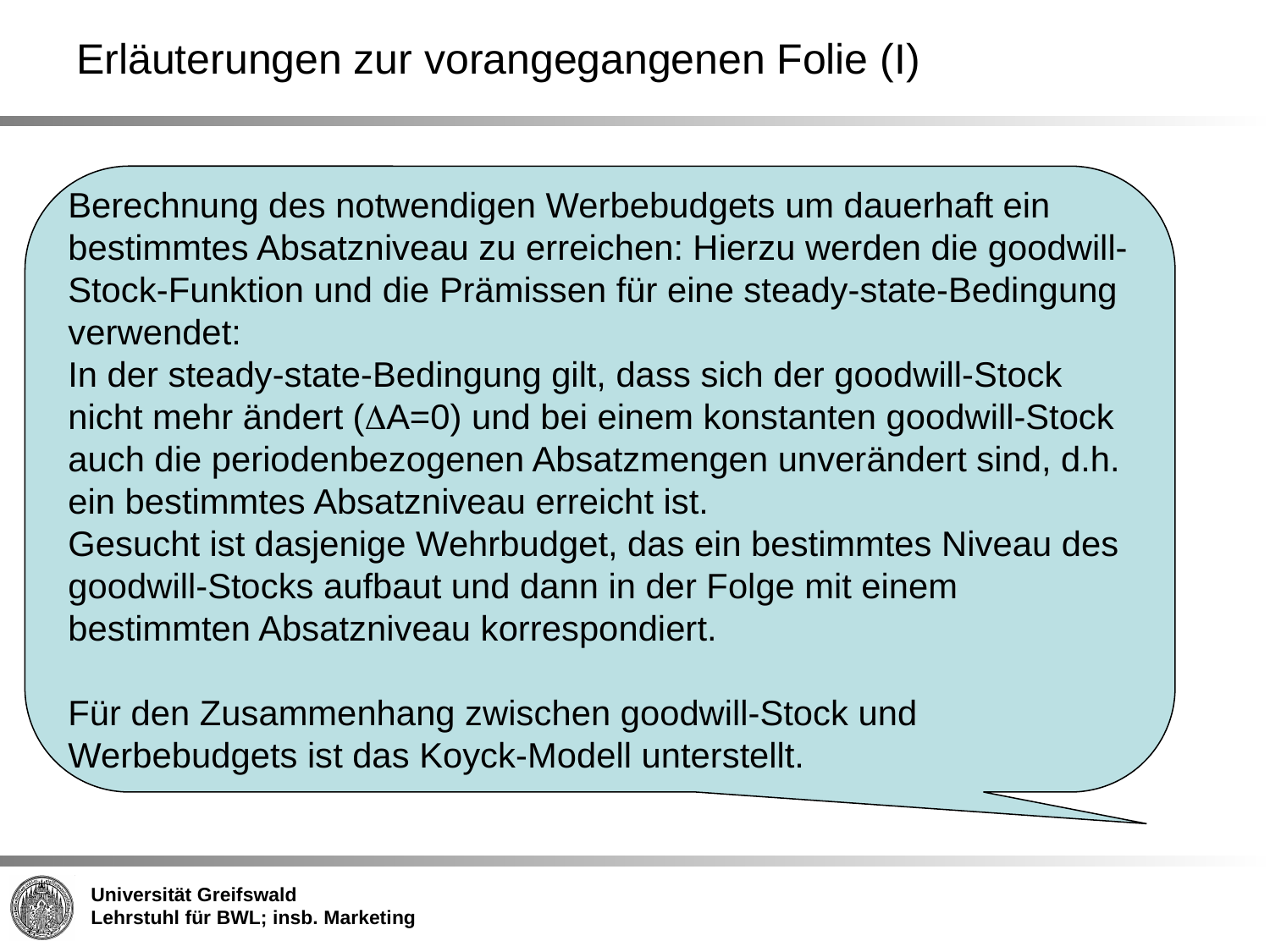

Erläuterungen zur vorangegangenen Folie (I)
Berechnung des notwendigen Werbebudgets um dauerhaft ein bestimmtes Absatzniveau zu erreichen: Hierzu werden die goodwill-Stock-Funktion und die Prämissen für eine steady-state-Bedingung verwendet:
In der steady-state-Bedingung gilt, dass sich der goodwill-Stock nicht mehr ändert (ΔA=0) und bei einem konstanten goodwill-Stock auch die periodenbezogenen Absatzmengen unverändert sind, d.h. ein bestimmtes Absatzniveau erreicht ist.
Gesucht ist dasjenige Wehrbudget, das ein bestimmtes Niveau des goodwill-Stocks aufbaut und dann in der Folge mit einem bestimmten Absatzniveau korrespondiert.

Für den Zusammenhang zwischen goodwill-Stock und Werbebudgets ist das Koyck-Modell unterstellt.